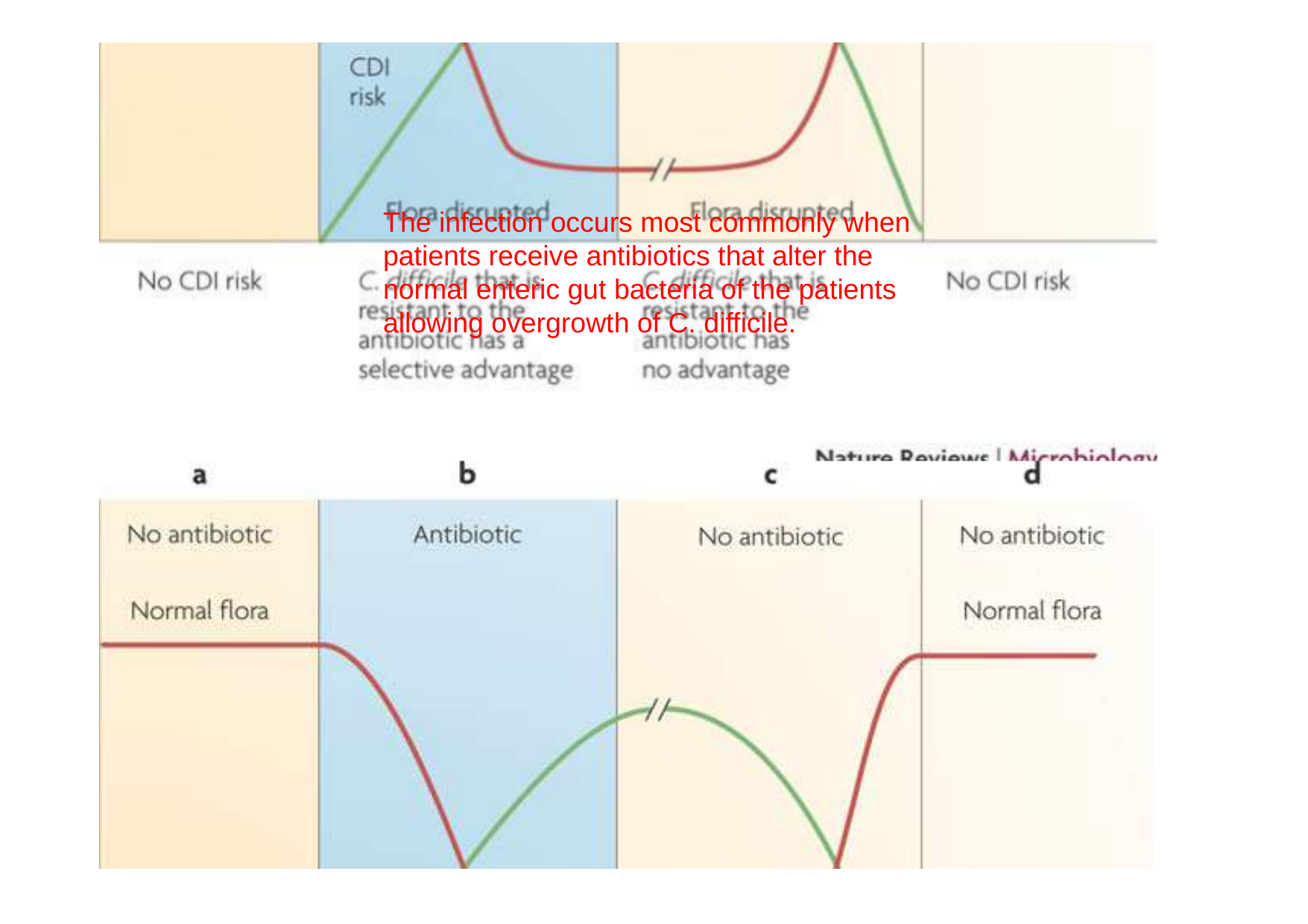

The infection occurs most commonly when
patients receive antibiotics that alter the normal enteric gut bacteria of the patients allowing overgrowth of C. difficile.